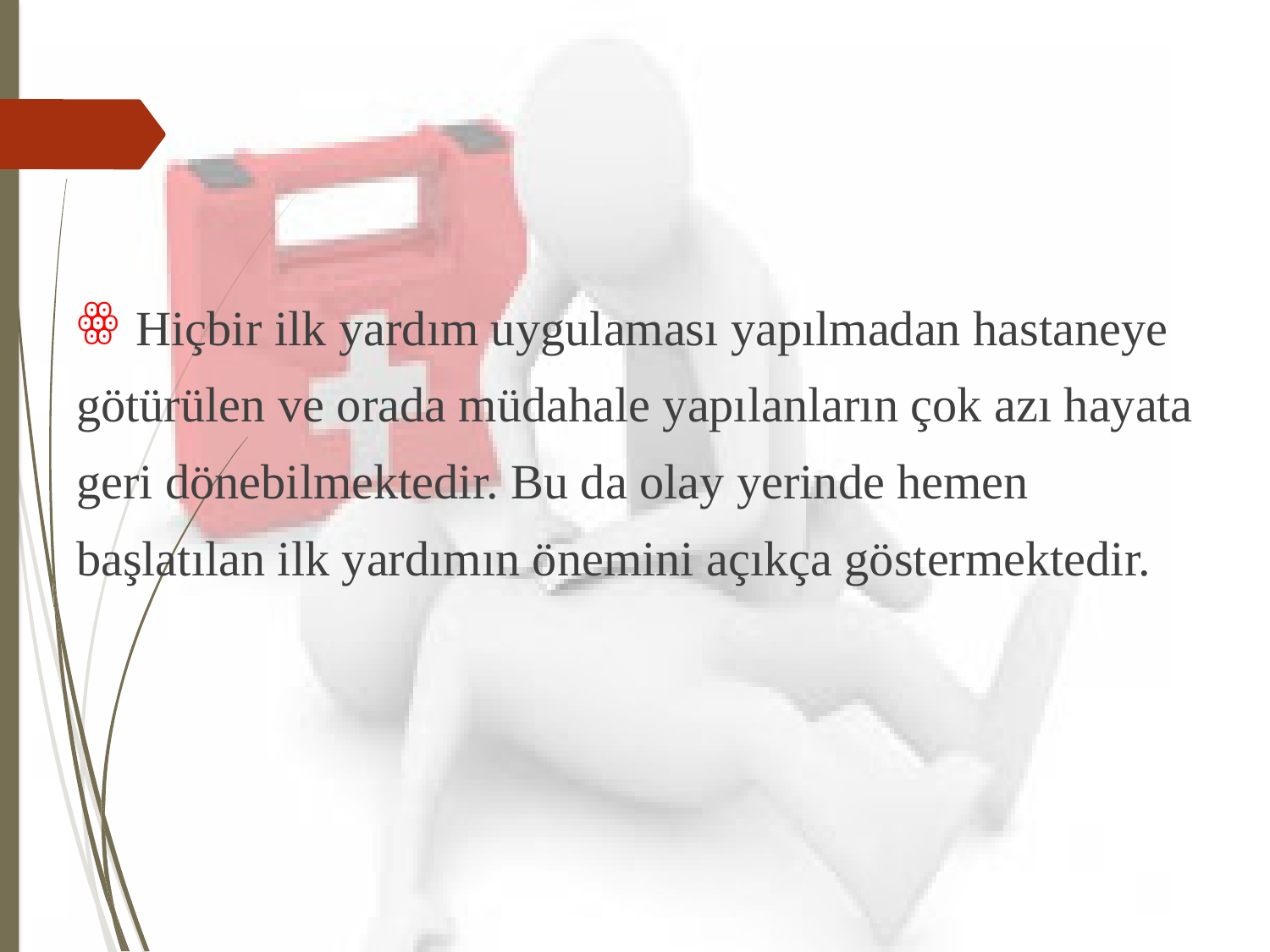

Hiçbir ilk yardım uygulaması yapılmadan hastaneye
götürülen ve orada müdahale yapılanların çok azı hayata
geri dönebilmektedir. Bu da olay yerinde hemen
başlatılan ilk yardımın önemini açıkça göstermektedir.